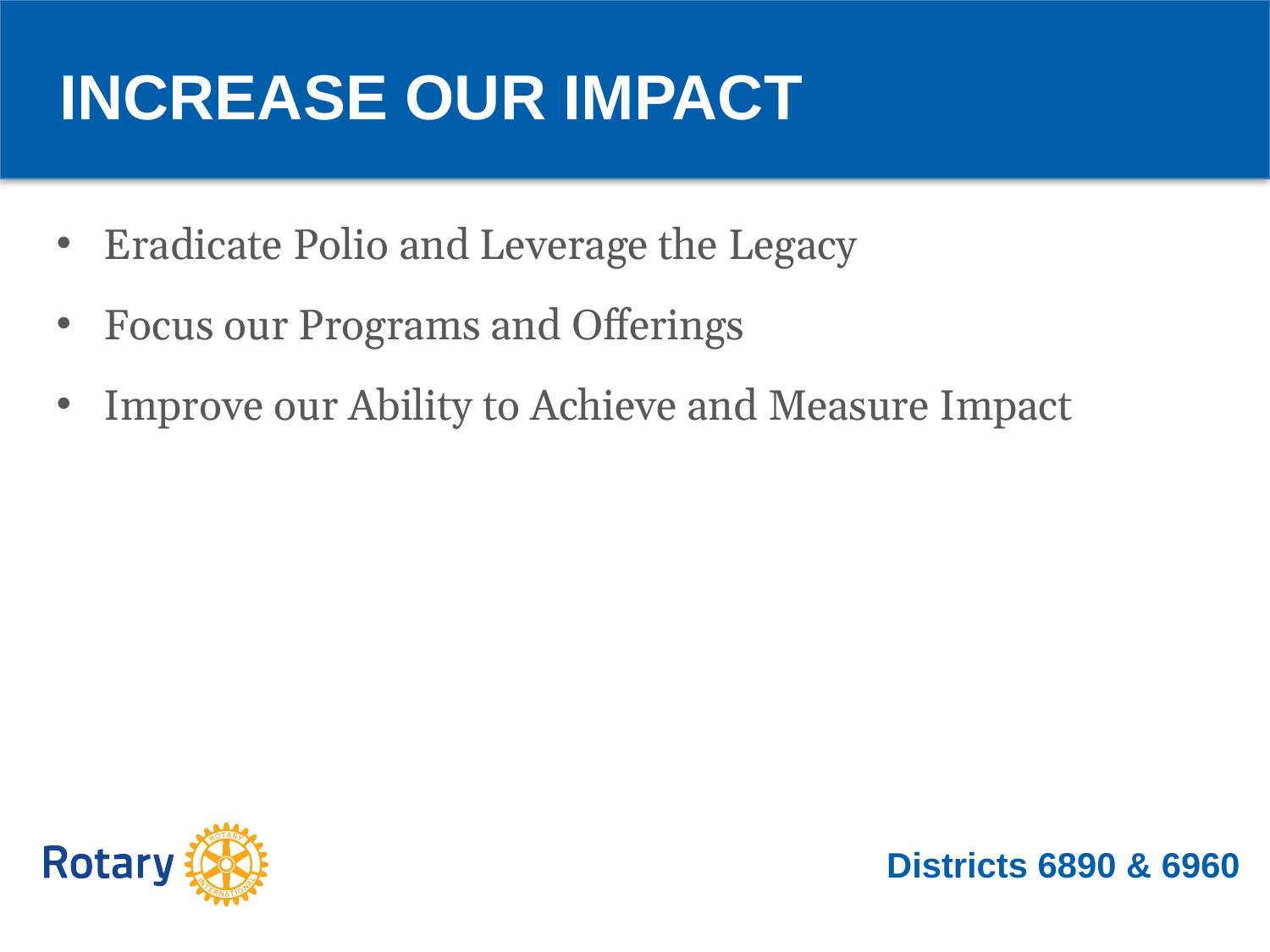

INCREASE OUR IMPACT
Eradicate Polio and Leverage the Legacy
Focus our Programs and Offerings
Improve our Ability to Achieve and Measure Impact